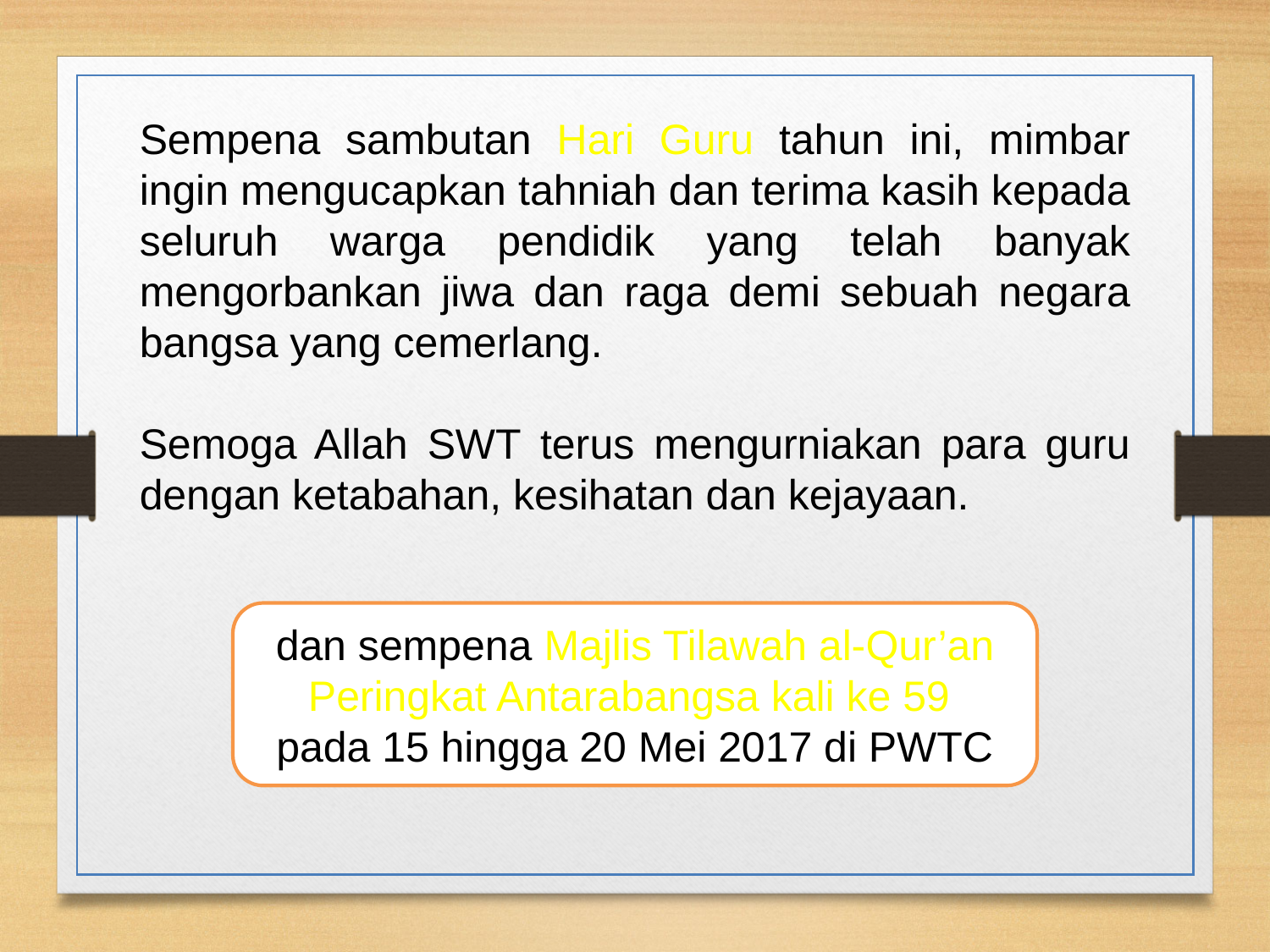

Sempena sambutan Hari Guru tahun ini, mimbar ingin mengucapkan tahniah dan terima kasih kepada seluruh warga pendidik yang telah banyak mengorbankan jiwa dan raga demi sebuah negara bangsa yang cemerlang.

Semoga Allah SWT terus mengurniakan para guru dengan ketabahan, kesihatan dan kejayaan.
dan sempena Majlis Tilawah al-Qur’an Peringkat Antarabangsa kali ke 59
pada 15 hingga 20 Mei 2017 di PWTC